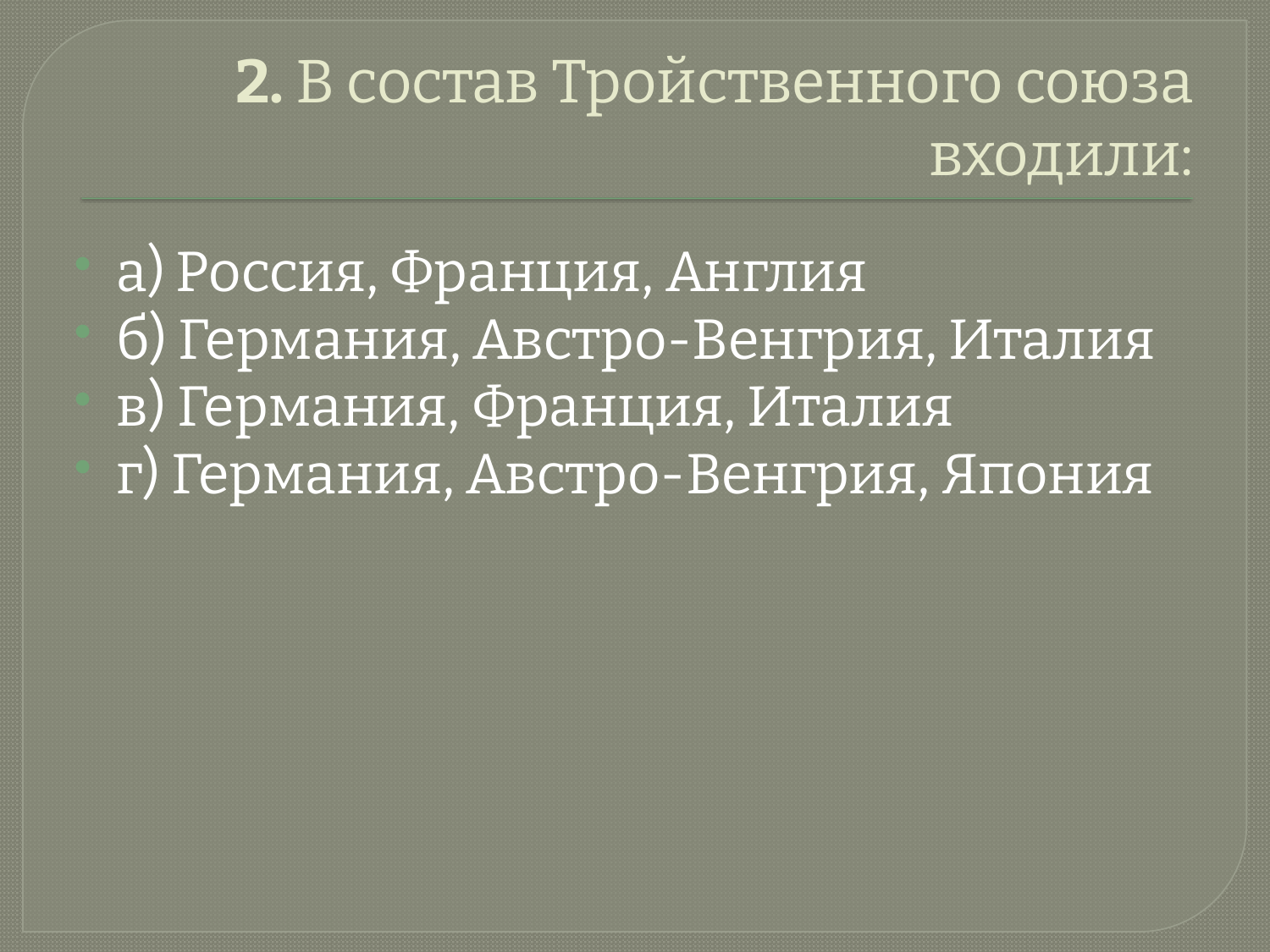

# 2. В состав Тройственного союза входили:
а) Россия, Франция, Англия
б) Германия, Австро-Венгрия, Италия
в) Германия, Франция, Италия
г) Германия, Австро-Венгрия, Япония